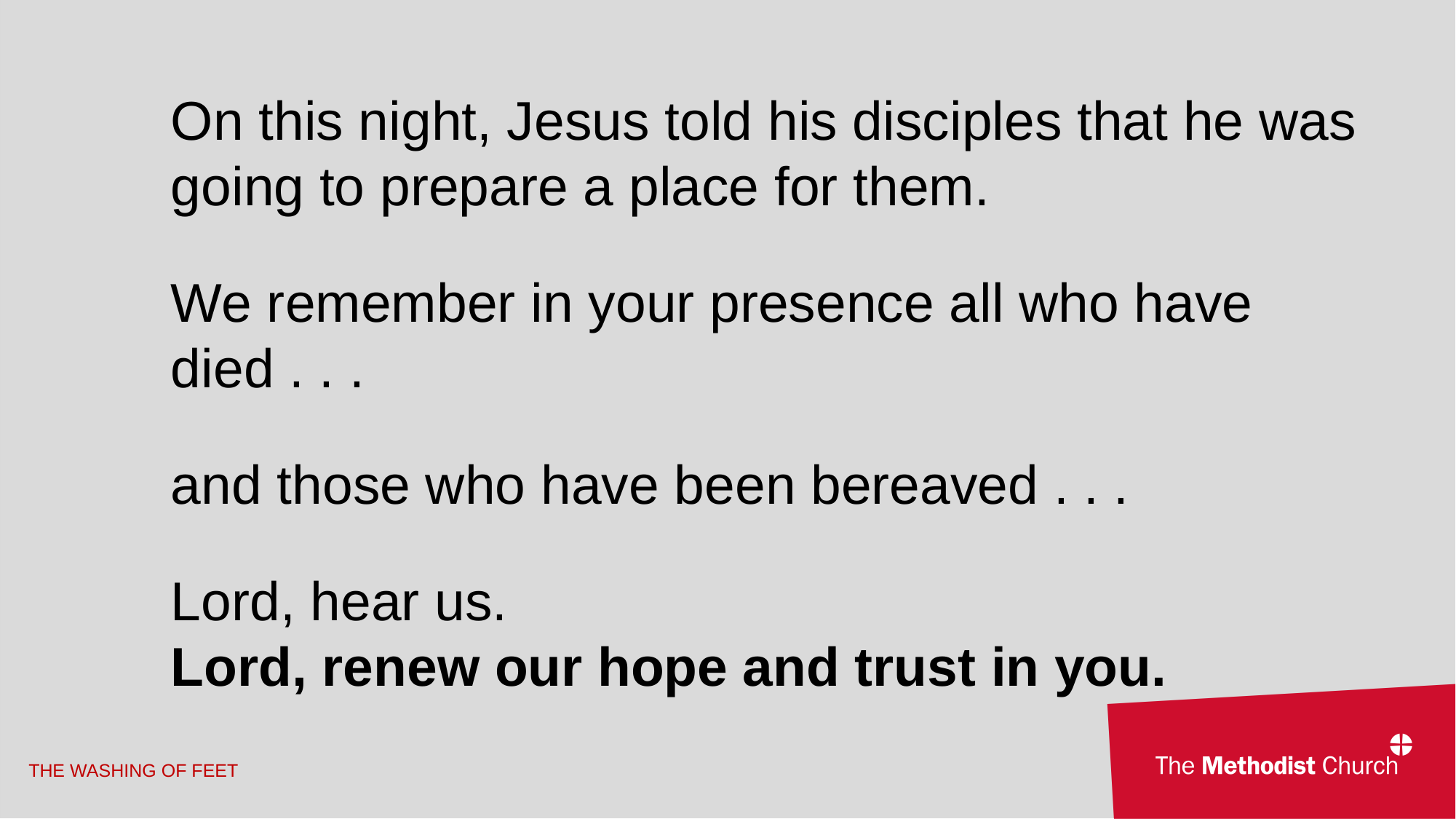

On this night, Jesus told his disciples that he was going to prepare a place for them.

We remember in your presence all who have died . . .

and those who have been bereaved . . .

Lord, hear us.
Lord, renew our hope and trust in you.